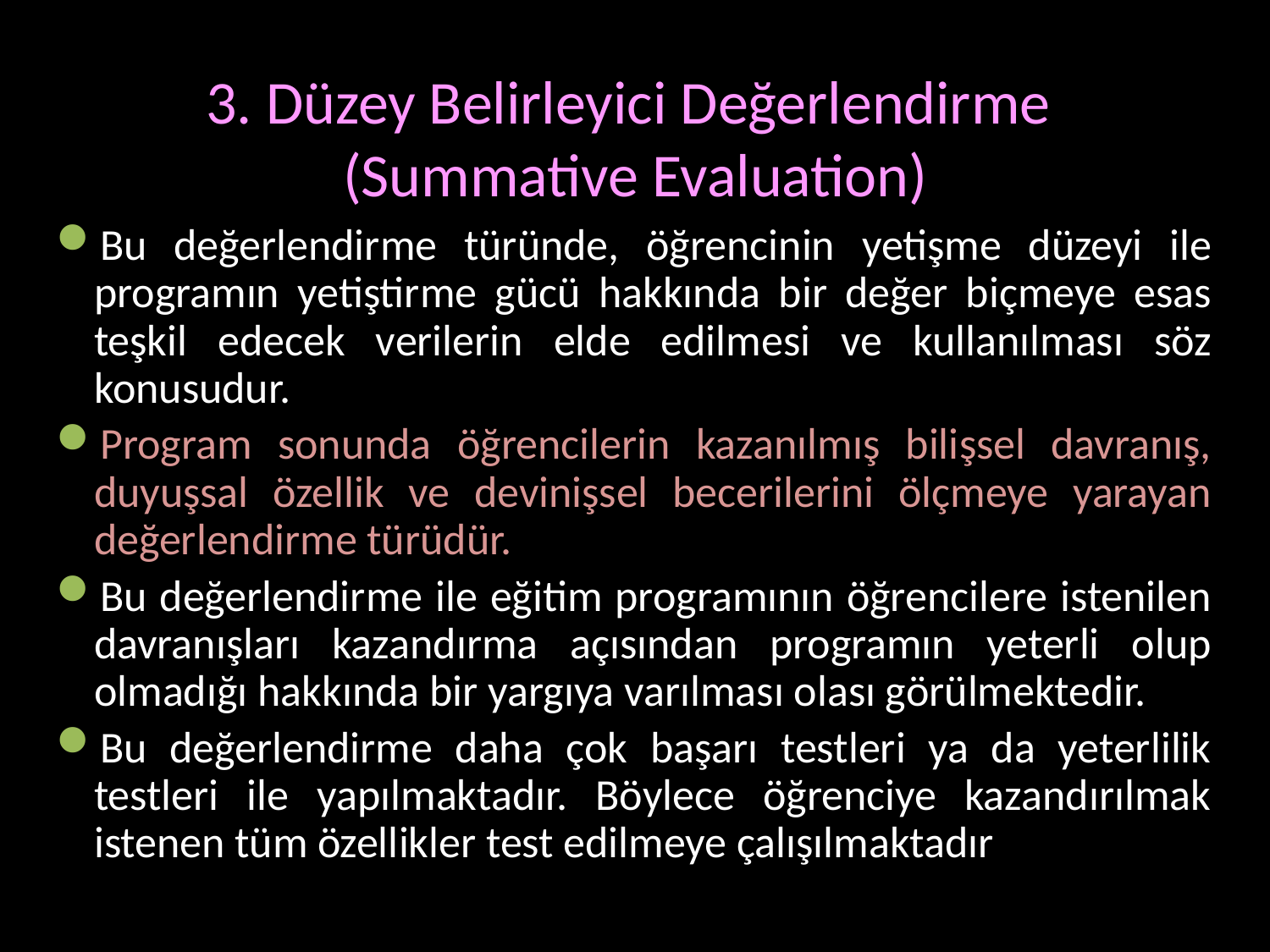

# 3. Düzey Belirleyici Değerlendirme (Summative Evaluation)
Bu değerlendirme türünde, öğrencinin yetişme düzeyi ile programın yetiştirme gücü hakkında bir değer biçmeye esas teşkil edecek verilerin elde edilmesi ve kullanılması söz konusudur.
Program sonunda öğrencilerin kazanılmış bilişsel davranış, duyuşsal özellik ve devinişsel becerilerini ölçmeye yarayan değerlendirme türüdür.
Bu değerlendirme ile eğitim programının öğrencilere istenilen davranışları kazandırma açısından programın yeterli olup olmadığı hakkında bir yargıya varılması olası görülmektedir.
Bu değerlendirme daha çok başarı testleri ya da yeterlilik testleri ile yapılmaktadır. Böylece öğrenciye kazandırılmak istenen tüm özellikler test edilmeye çalışılmaktadır